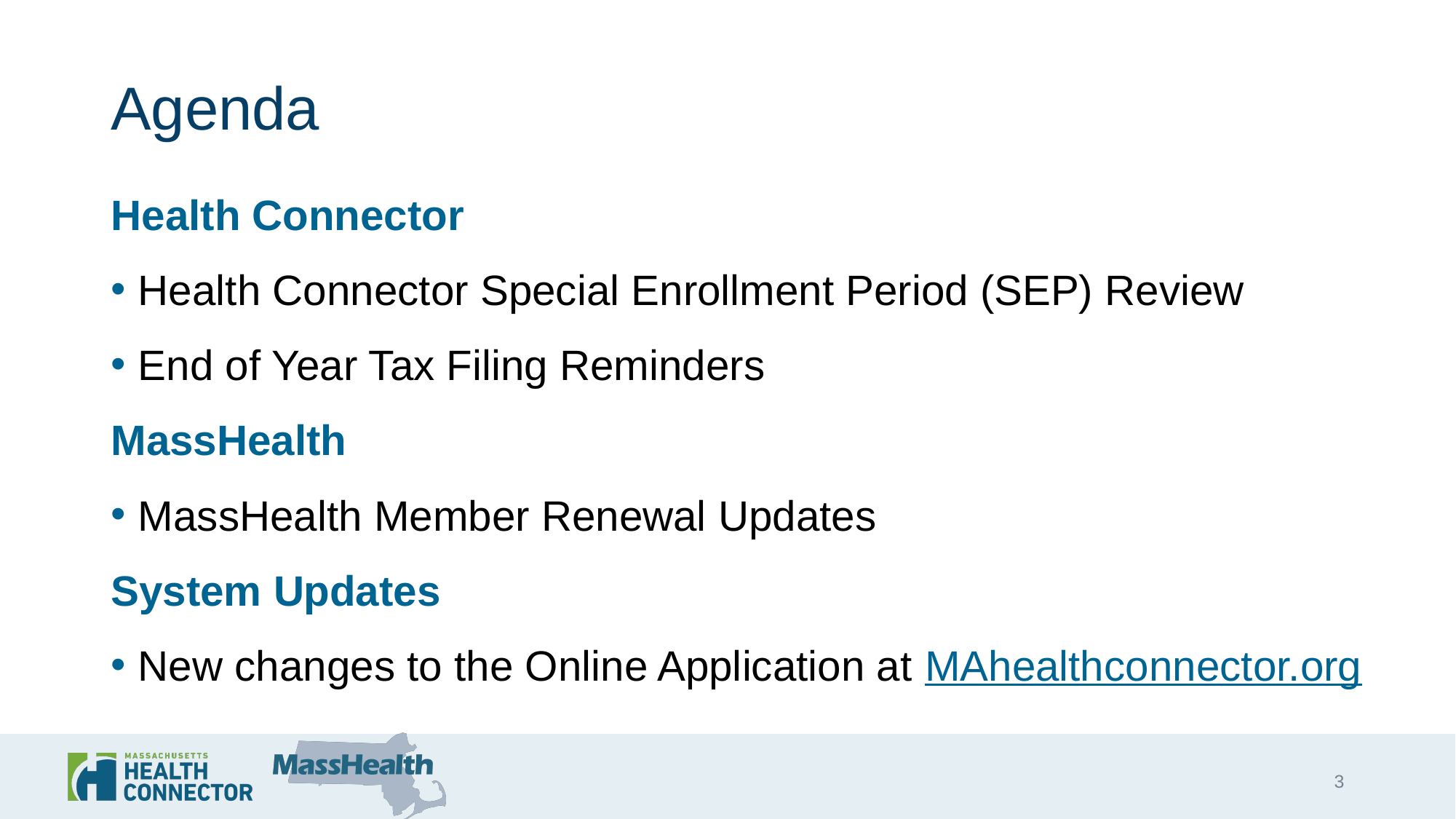

# Agenda
Health Connector
Health Connector Special Enrollment Period (SEP) Review
End of Year Tax Filing Reminders
MassHealth
MassHealth Member Renewal Updates
System Updates
New changes to the Online Application at MAhealthconnector.org

3